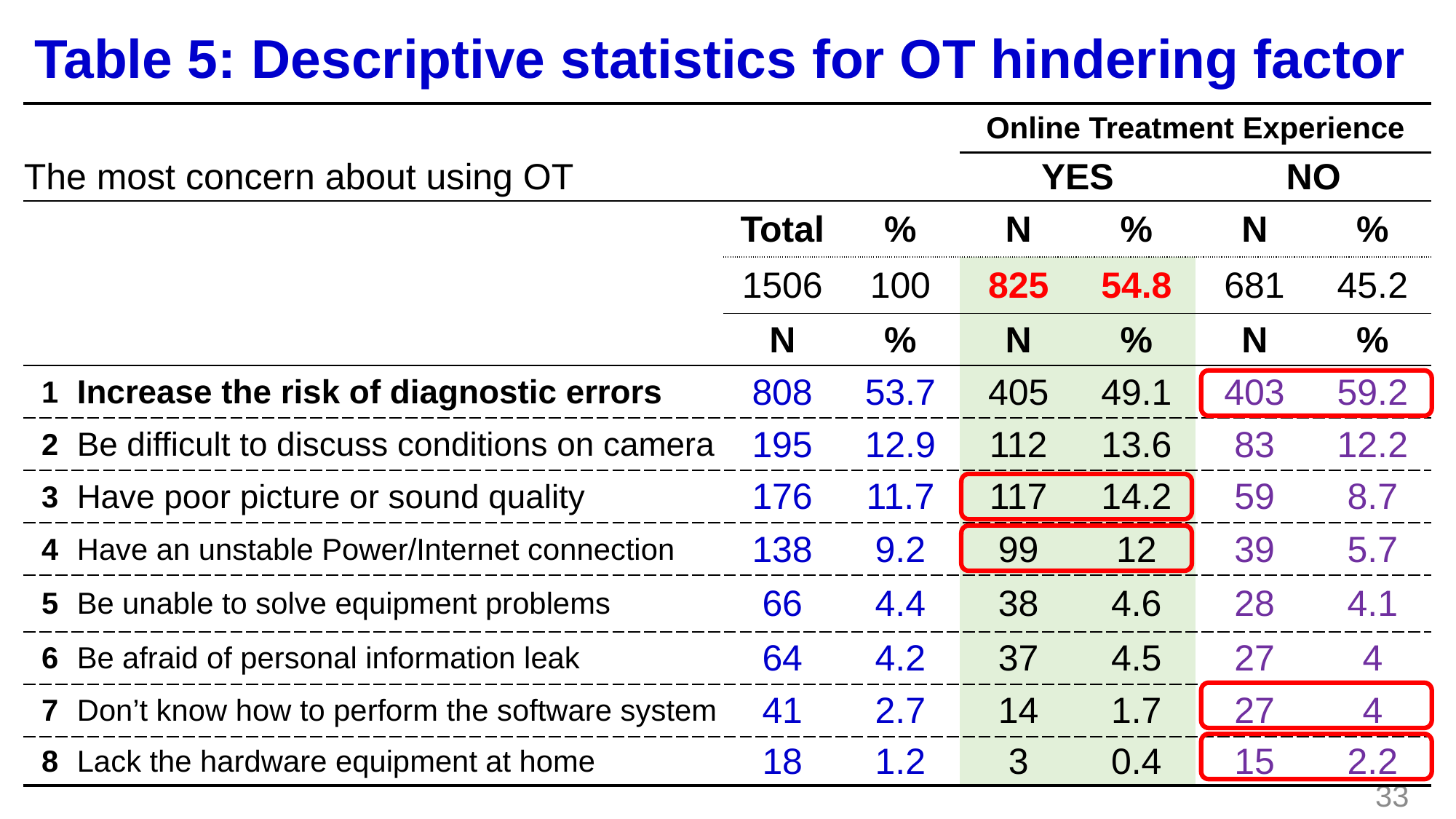

# Table 5: Descriptive statistics for OT hindering factor
|  |  |  |  | Online Treatment Experience |  |  |  |
| --- | --- | --- | --- | --- | --- | --- | --- |
| The most concern about using OT |  |  |  | YES |  | NO |  |
|  |  | Total | % | N | % | N | % |
|  |  | 1506 | 100 | 825 | 54.8 | 681 | 45.2 |
|  |  | N | % | N | % | N | % |
| 1 | Increase the risk of diagnostic errors | 808 | 53.7 | 405 | 49.1 | 403 | 59.2 |
| 2 | Be difficult to discuss conditions on camera | 195 | 12.9 | 112 | 13.6 | 83 | 12.2 |
| 3 | Have poor picture or sound quality | 176 | 11.7 | 117 | 14.2 | 59 | 8.7 |
| 4 | Have an unstable Power/Internet connection | 138 | 9.2 | 99 | 12 | 39 | 5.7 |
| 5 | Be unable to solve equipment problems | 66 | 4.4 | 38 | 4.6 | 28 | 4.1 |
| 6 | Be afraid of personal information leak | 64 | 4.2 | 37 | 4.5 | 27 | 4 |
| 7 | Don’t know how to perform the software system | 41 | 2.7 | 14 | 1.7 | 27 | 4 |
| 8 | Lack the hardware equipment at home | 18 | 1.2 | 3 | 0.4 | 15 | 2.2 |

33